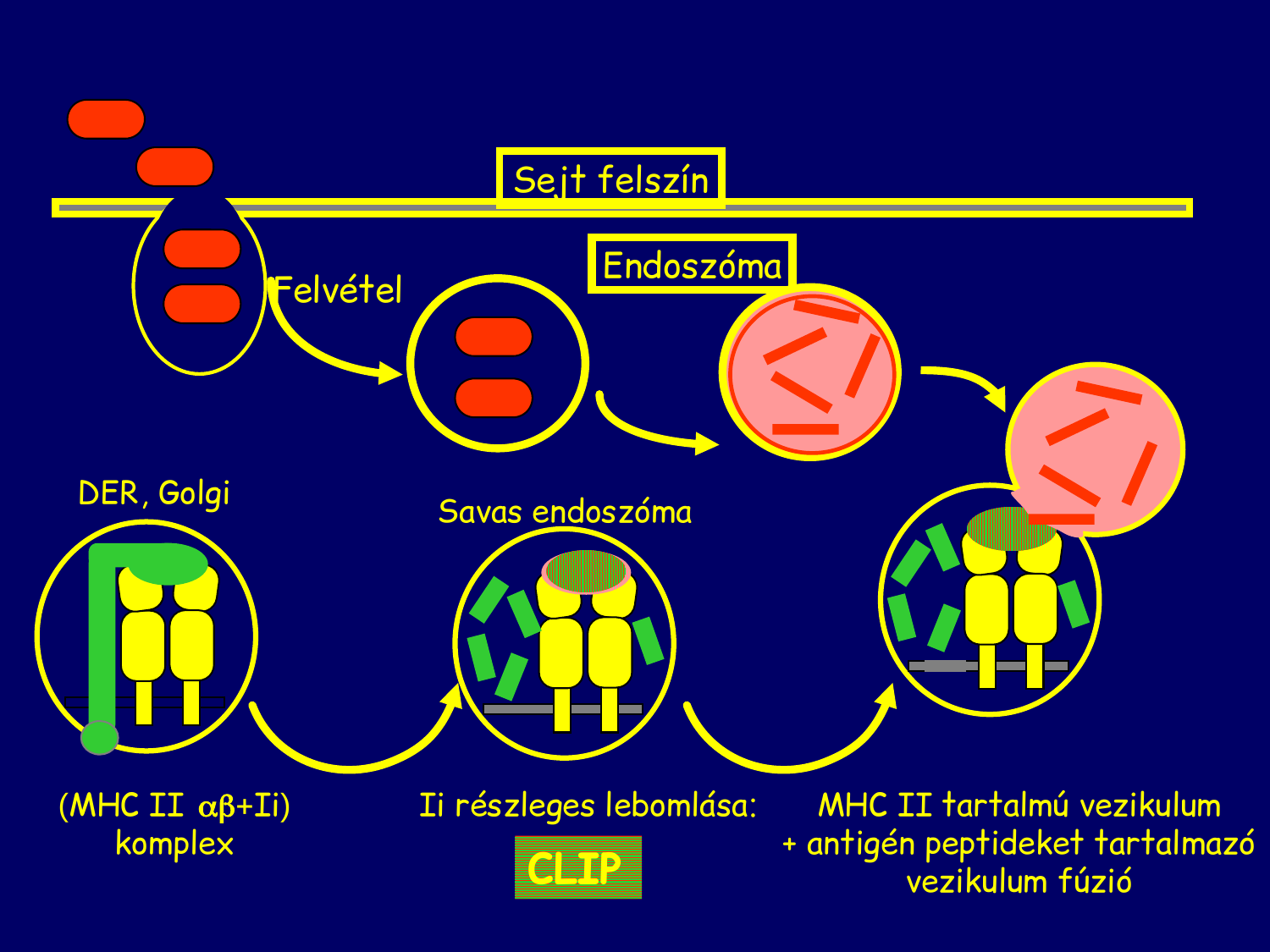

Sejt felszín

Felvétel
Endoszóma

MHC II tartalmú vezikulum
+ antigén peptideket tartalmazó
vezikulum fúzió
DER, Golgi
Savas endoszóma

Ii részleges lebomlása:
CLIP

(MHC II αβ+Ii) komplex